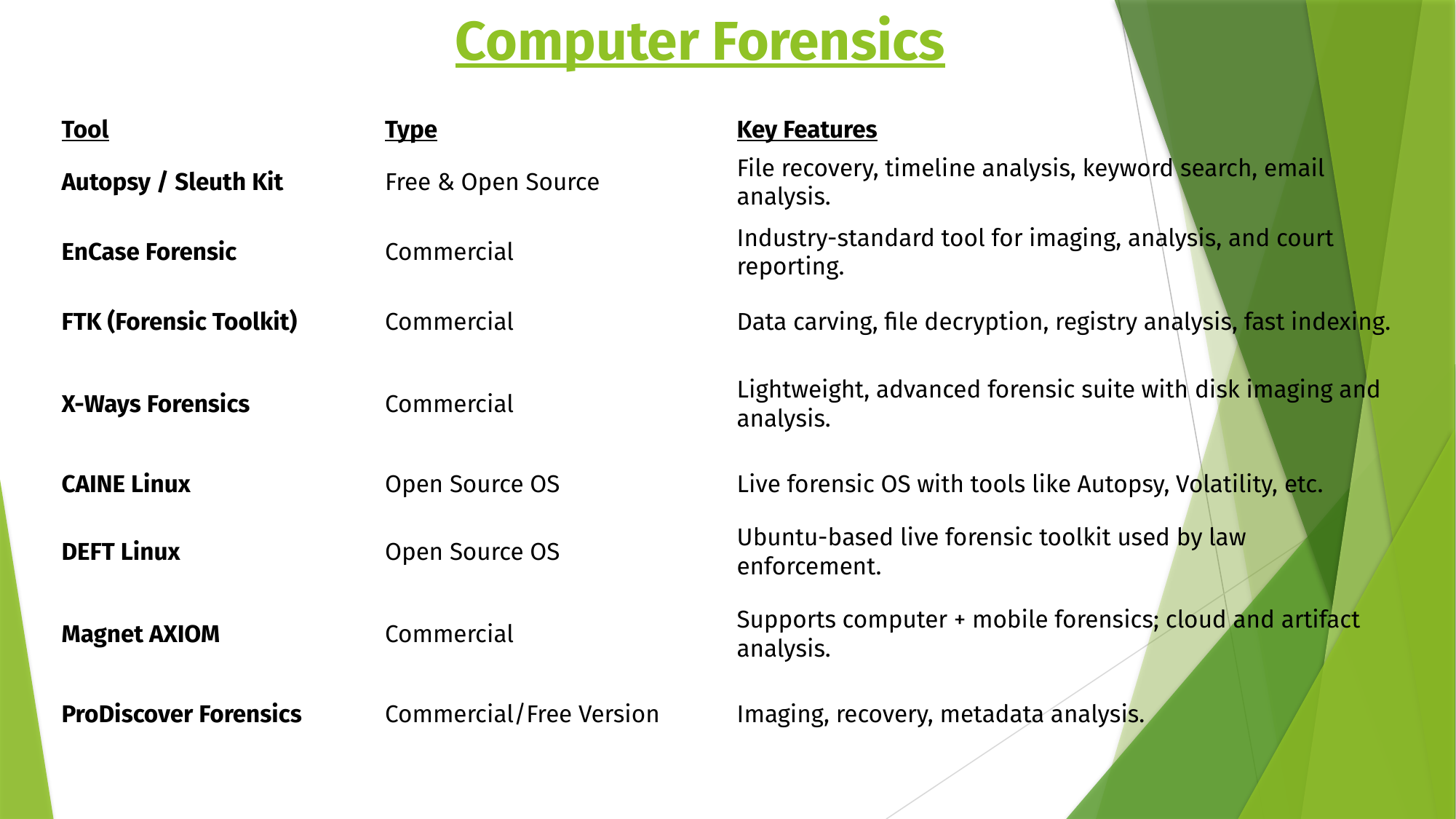

# Computer Forensics
| Tool | Type | Key Features |
| --- | --- | --- |
| Autopsy / Sleuth Kit | Free & Open Source | File recovery, timeline analysis, keyword search, email analysis. |
| EnCase Forensic | Commercial | Industry-standard tool for imaging, analysis, and court reporting. |
| FTK (Forensic Toolkit) | Commercial | Data carving, file decryption, registry analysis, fast indexing. |
| X-Ways Forensics | Commercial | Lightweight, advanced forensic suite with disk imaging and analysis. |
| CAINE Linux | Open Source OS | Live forensic OS with tools like Autopsy, Volatility, etc. |
| DEFT Linux | Open Source OS | Ubuntu-based live forensic toolkit used by law enforcement. |
| Magnet AXIOM | Commercial | Supports computer + mobile forensics; cloud and artifact analysis. |
| ProDiscover Forensics | Commercial/Free Version | Imaging, recovery, metadata analysis. |